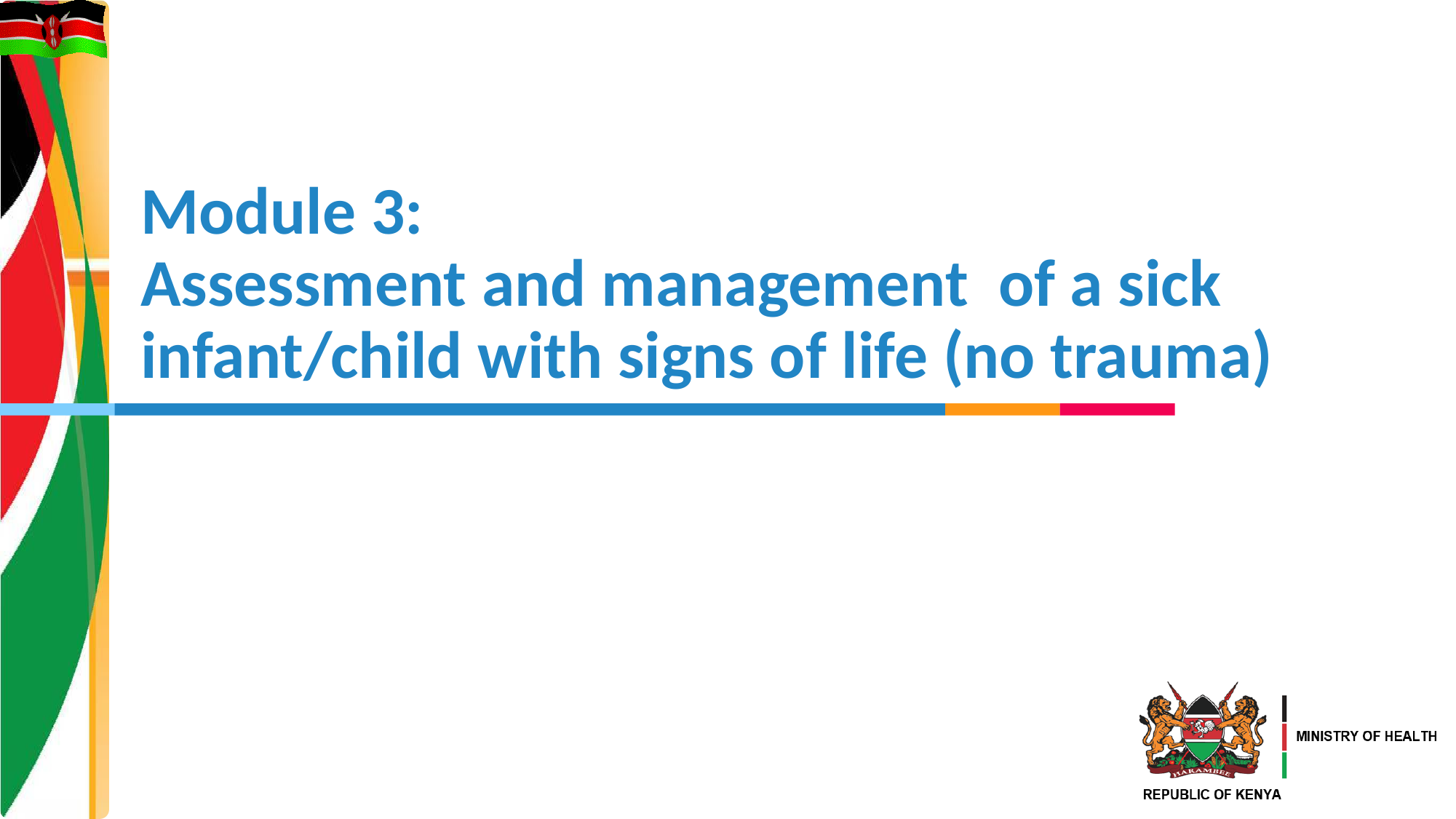

# Module 3: Assessment and management  of a sick infant/child with signs of life (no trauma)